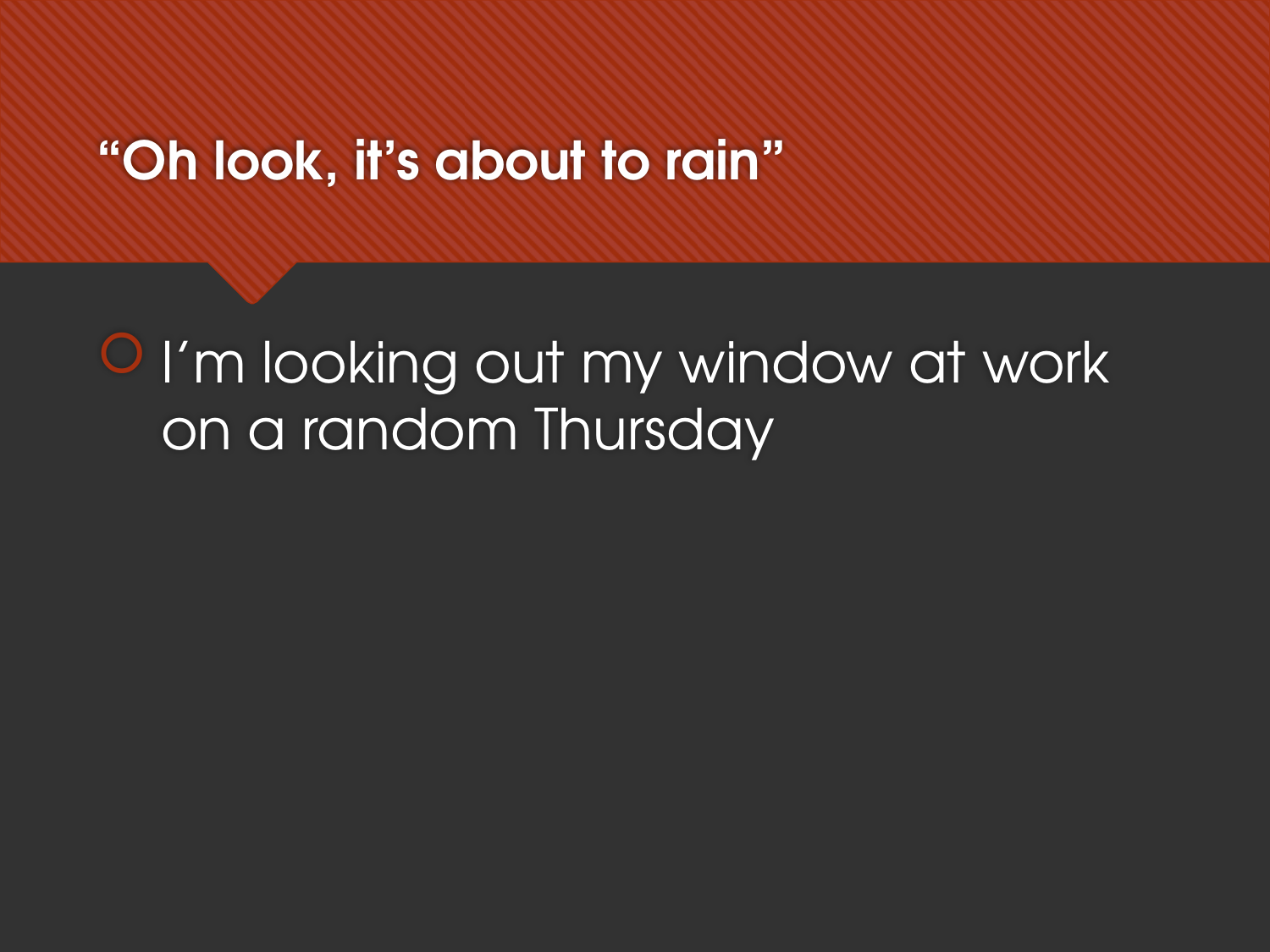

# “Oh look, it’s about to rain”
I’m looking out my window at work on a random Thursday